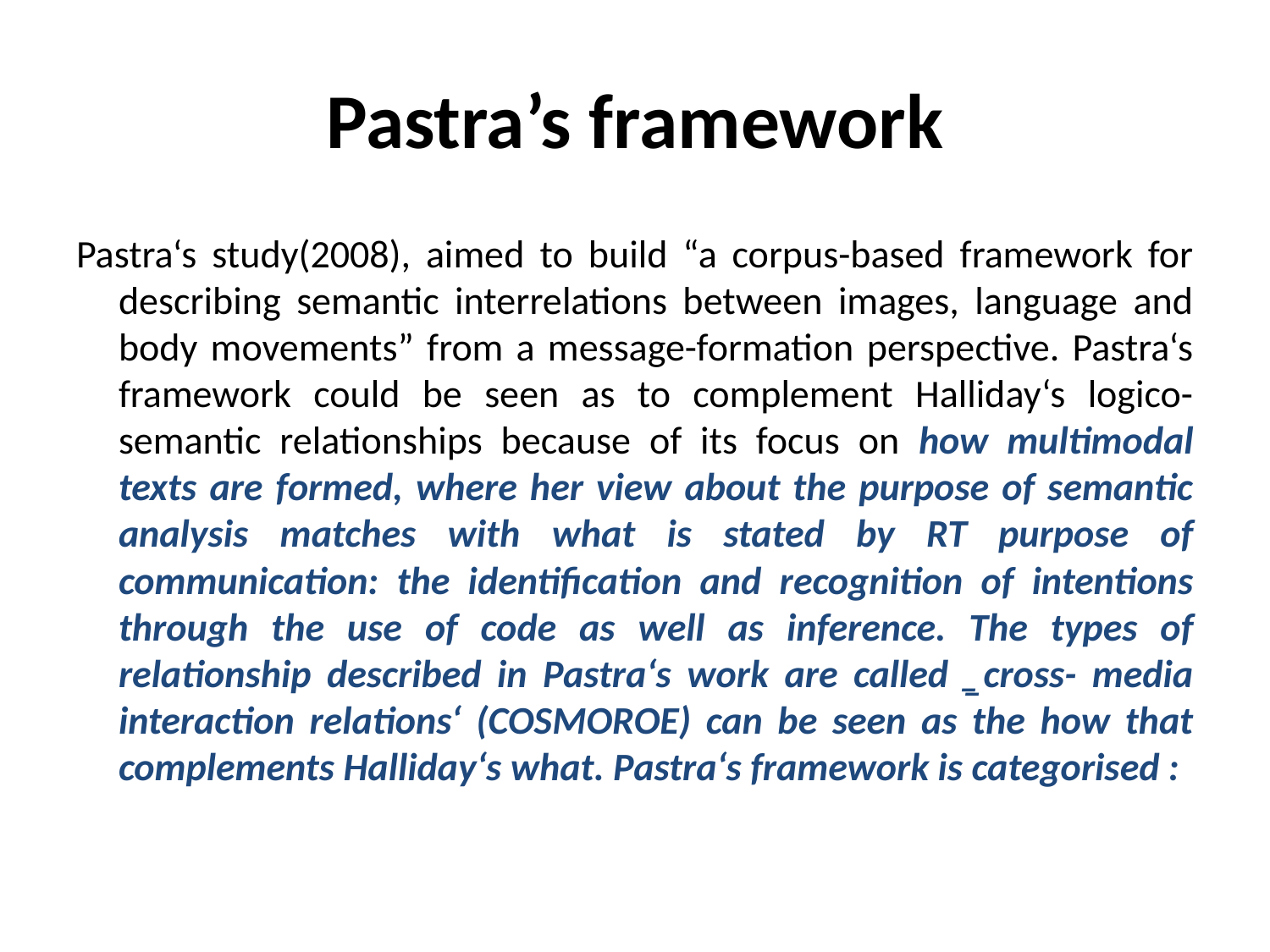

# Pastra’s framework
Pastra‘s study(2008), aimed to build “a corpus-based framework for describing semantic interrelations between images, language and body movements” from a message-formation perspective. Pastra‘s framework could be seen as to complement Halliday‘s logico-semantic relationships because of its focus on how multimodal texts are formed, where her view about the purpose of semantic analysis matches with what is stated by RT purpose of communication: the identification and recognition of intentions through the use of code as well as inference. The types of relationship described in Pastra‘s work are called ‗cross- media interaction relations‘ (COSMOROE) can be seen as the how that complements Halliday‘s what. Pastra‘s framework is categorised :